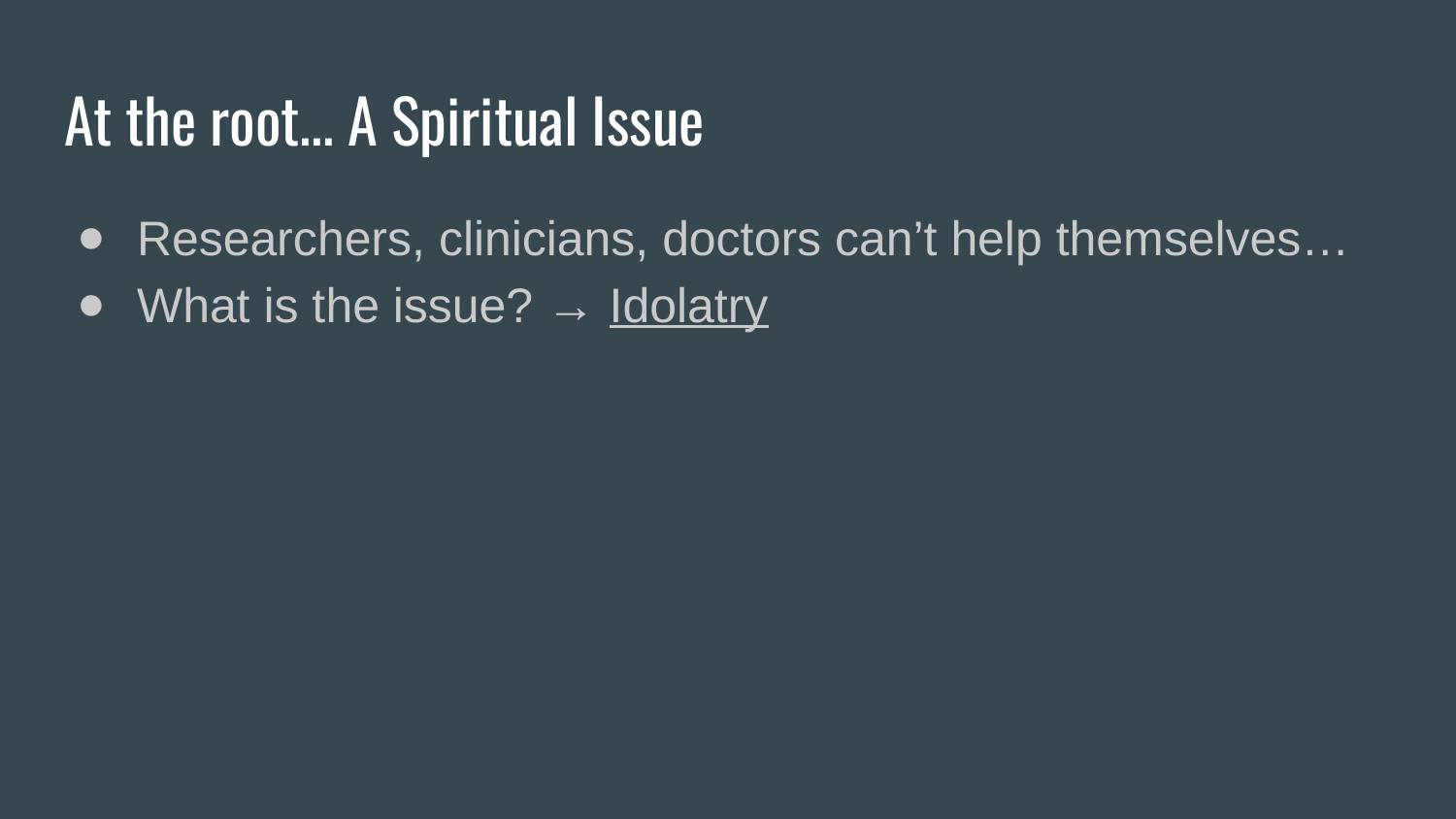

# At the root... A Spiritual Issue
Researchers, clinicians, doctors can’t help themselves…
What is the issue? → Idolatry